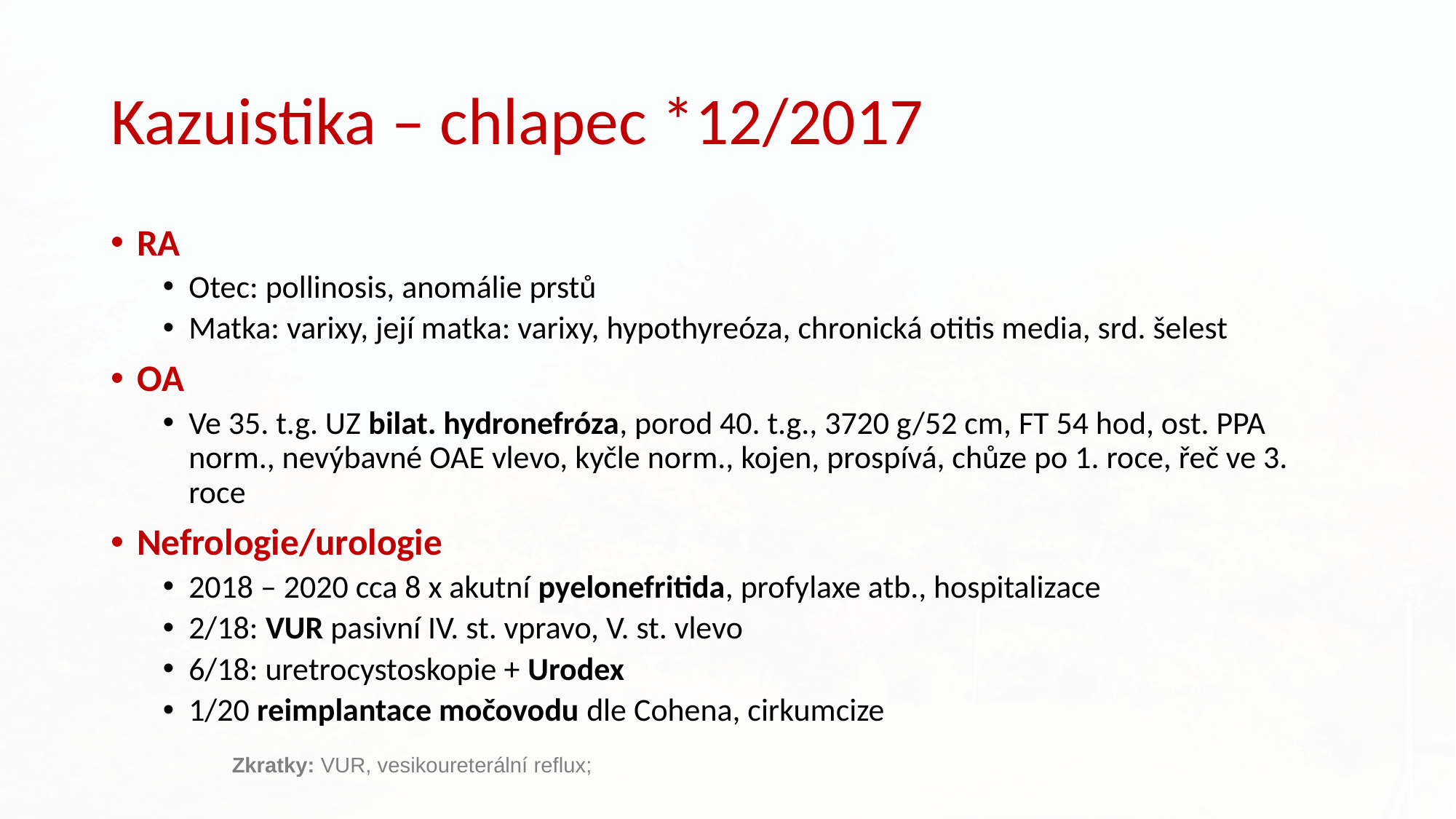

# Kazuistika – chlapec *12/2017
RA
Otec: pollinosis, anomálie prstů
Matka: varixy, její matka: varixy, hypothyreóza, chronická otitis media, srd. šelest
OA
Ve 35. t.g. UZ bilat. hydronefróza, porod 40. t.g., 3720 g/52 cm, FT 54 hod, ost. PPA norm., nevýbavné OAE vlevo, kyčle norm., kojen, prospívá, chůze po 1. roce, řeč ve 3. roce
Nefrologie/urologie
2018 – 2020 cca 8 x akutní pyelonefritida, profylaxe atb., hospitalizace
2/18: VUR pasivní IV. st. vpravo, V. st. vlevo
6/18: uretrocystoskopie + Urodex
1/20 reimplantace močovodu dle Cohena, cirkumcize

Zkratky: VUR, vesikoureterální reflux;